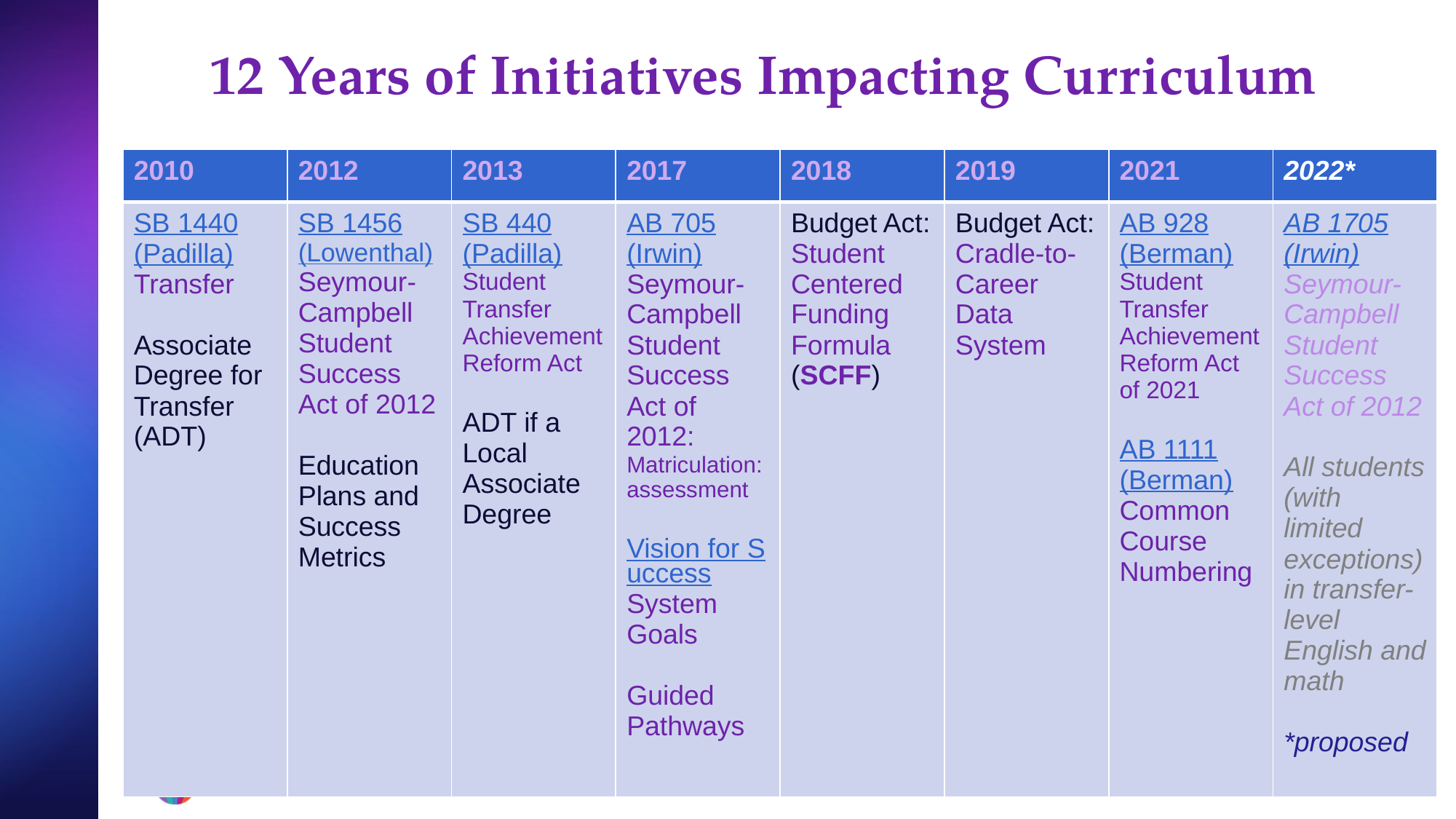

# 12 Years of Initiatives Impacting Curriculum
| 2010 | 2012 | 2013 | 2017 | 2018 | 2019 | 2021 | 2022\* |
| --- | --- | --- | --- | --- | --- | --- | --- |
| SB 1440 (Padilla) Transfer Associate Degree for Transfer (ADT) | SB 1456 (Lowenthal) Seymour-Campbell Student Success Act of 2012 Education Plans and Success Metrics | SB 440 (Padilla) Student Transfer Achievement Reform Act ADT if a Local Associate Degree | AB 705 (Irwin) Seymour-Campbell Student Success Act of 2012: Matriculation: assessment Vision for Success System Goals Guided Pathways | Budget Act: Student Centered Funding Formula (SCFF) | Budget Act: Cradle-to-Career Data System | AB 928 (Berman) Student Transfer Achievement Reform Act of 2021 AB 1111 (Berman) Common Course Numbering | AB 1705 (Irwin) Seymour-Campbell Student Success Act of 2012 All students (with limited exceptions) in transfer-level English and math \*proposed |
5